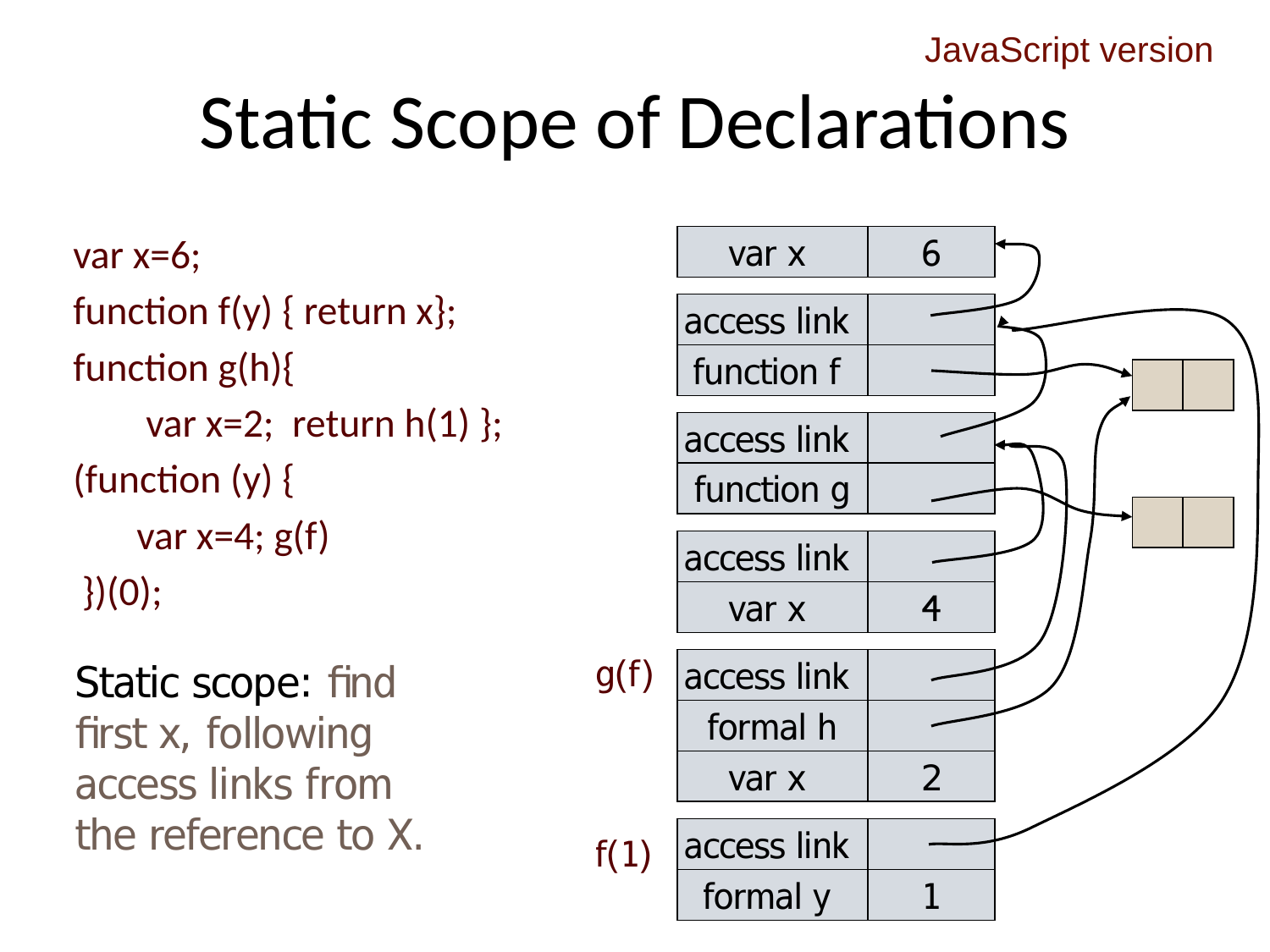

JavaScript version
# Static Scope of Declarations
var x=6;
function f(y) { return x};
function g(h){
        var x=2;  return h(1) };
(function (y) {
       var x=4; g(f)
 })(0);

var x
6

access link

function f

access link

 function g

access link

var x
4
g(f)
Static scope: find first x, following access links from the reference to X.
access link

formal h

var x
2
access link

formal y
1
f(1)